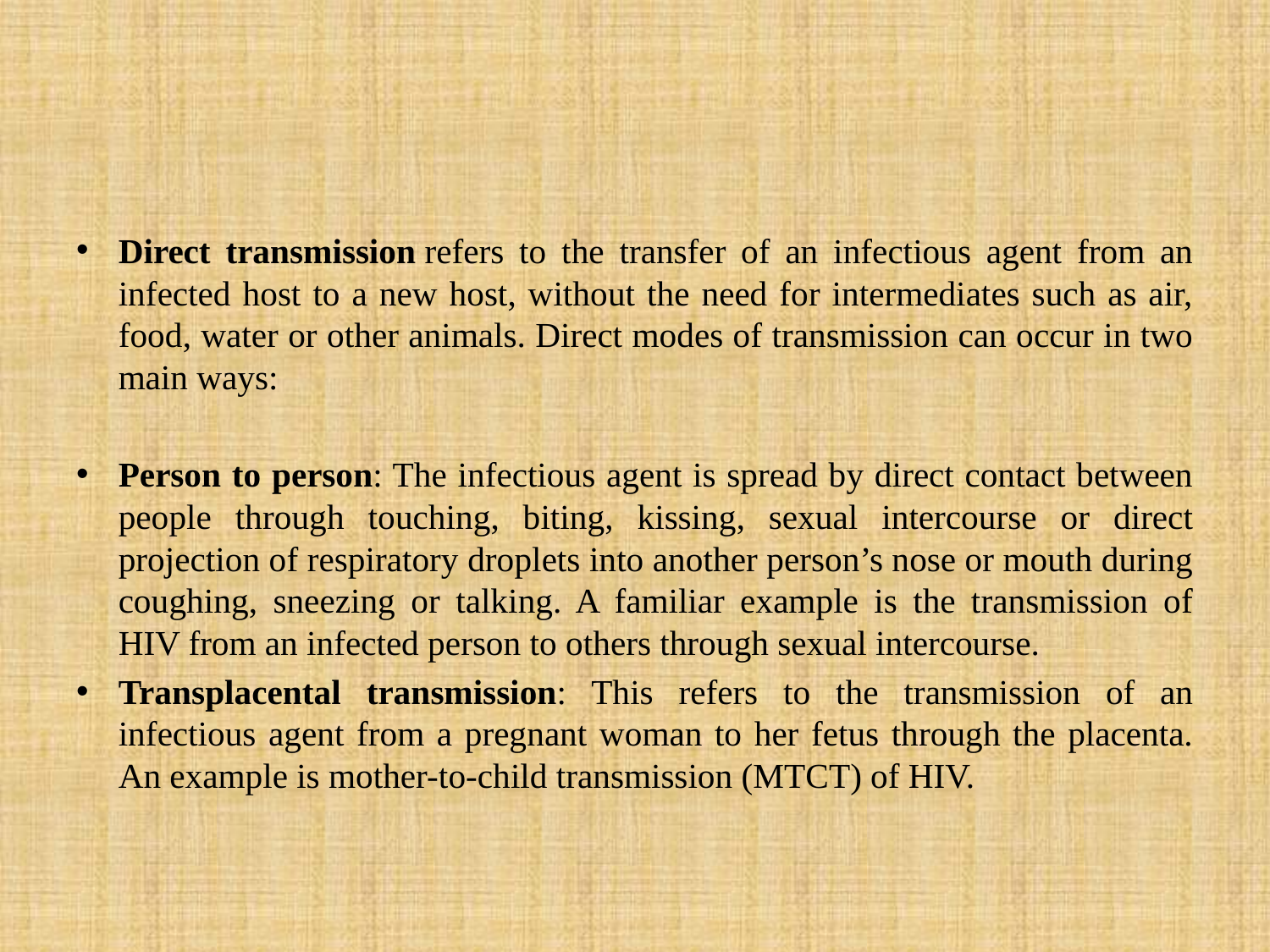

#
Direct transmission refers to the transfer of an infectious agent from an infected host to a new host, without the need for intermediates such as air, food, water or other animals. Direct modes of transmission can occur in two main ways:

Person to person: The infectious agent is spread by direct contact between people through touching, biting, kissing, sexual intercourse or direct projection of respiratory droplets into another person’s nose or mouth during coughing, sneezing or talking. A familiar example is the transmission of HIV from an infected person to others through sexual intercourse.
Transplacental transmission: This refers to the transmission of an infectious agent from a pregnant woman to her fetus through the placenta. An example is mother-to-child transmission (MTCT) of HIV.